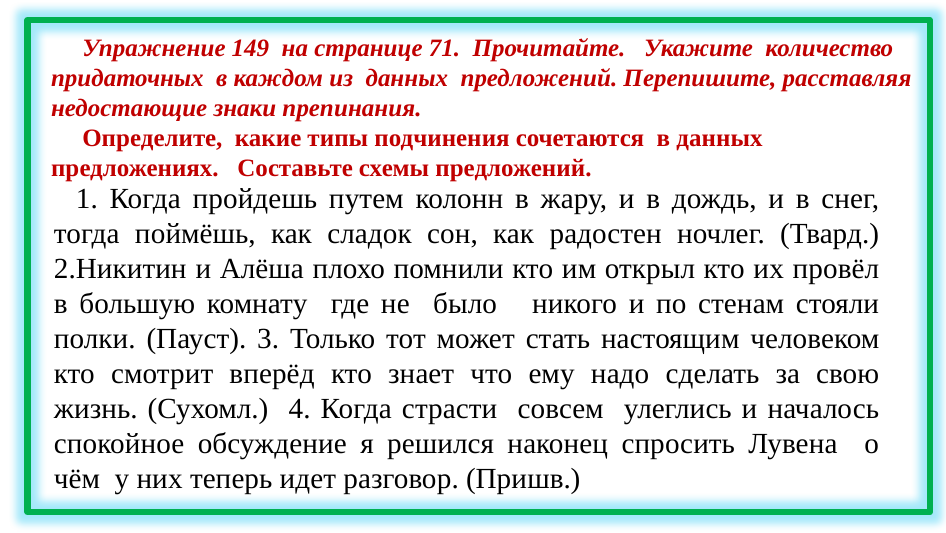

Упражнение 149  на странице 71.  Прочитайте.   Укажите  количество придаточных  в каждом из  данных  предложений. Перепишите, расставляя недостающие знаки препинания.
     Определите,  какие типы подчинения сочетаются  в данных предложениях.   Составьте схемы предложений.

  1. Когда пройдешь путем колонн в жару, и в дождь, и в снег, тогда поймёшь, как сладок сон, как радостен ночлег. (Твард.) 2.Никитин и Алёша плохо помнили кто им открыл кто их провёл в большую комнату  где не  было   никого и по стенам стояли полки. (Пауст). 3. Только тот может стать настоящим человеком кто смотрит вперёд кто знает что ему надо сделать за свою жизнь. (Сухомл.)  4. Когда страсти  совсем  улеглись и началось спокойное обсуждение я решился наконец спросить Лувена  о чём  у них теперь идет разговор. (Пришв.)